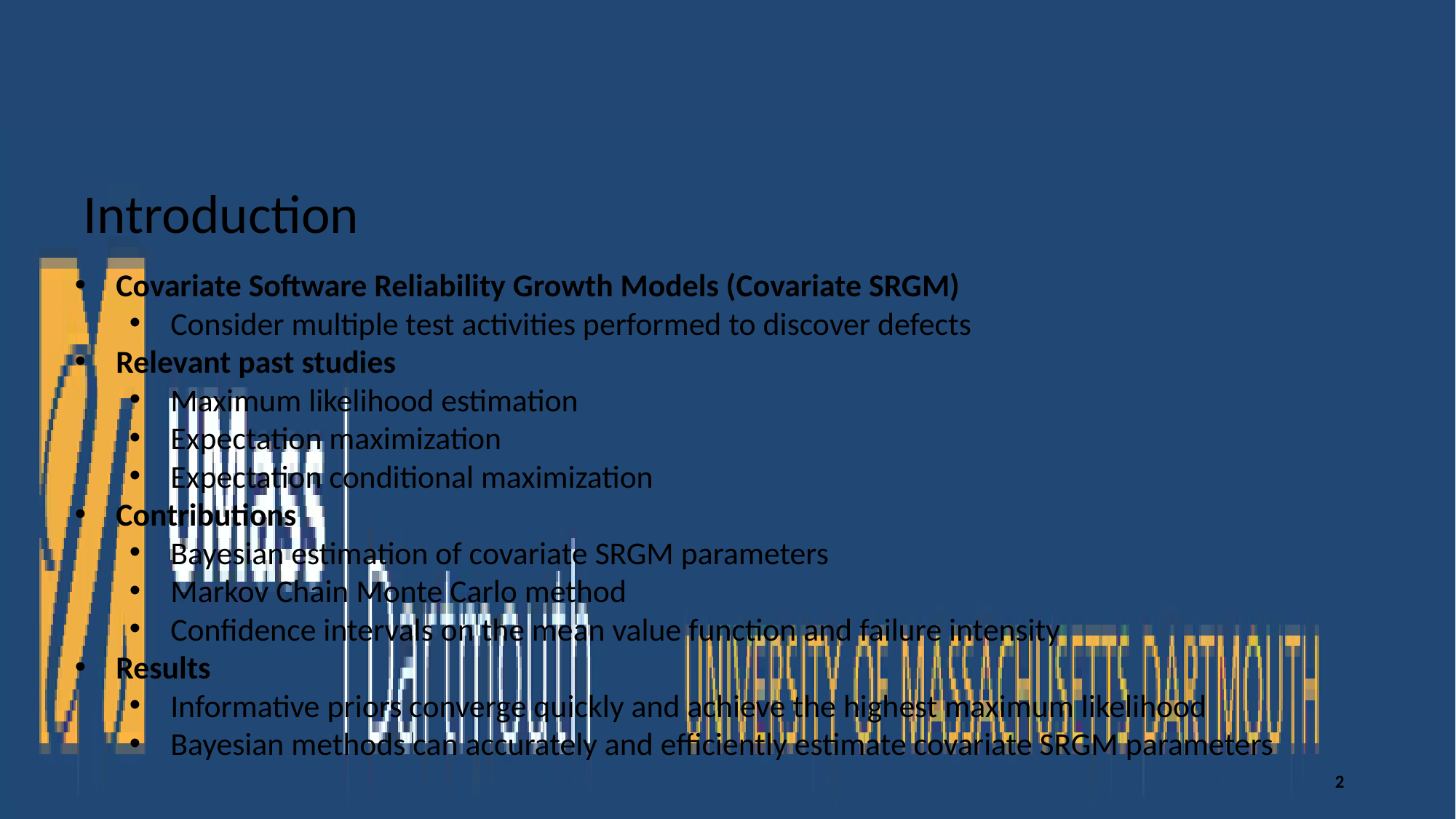

Introduction
Covariate Software Reliability Growth Models (Covariate SRGM)
Consider multiple test activities performed to discover defects
Relevant past studies
Maximum likelihood estimation
Expectation maximization
Expectation conditional maximization
Contributions
Bayesian estimation of covariate SRGM parameters
Markov Chain Monte Carlo method
Confidence intervals on the mean value function and failure intensity
Results
Informative priors converge quickly and achieve the highest maximum likelihood
Bayesian methods can accurately and efficiently estimate covariate SRGM parameters
2